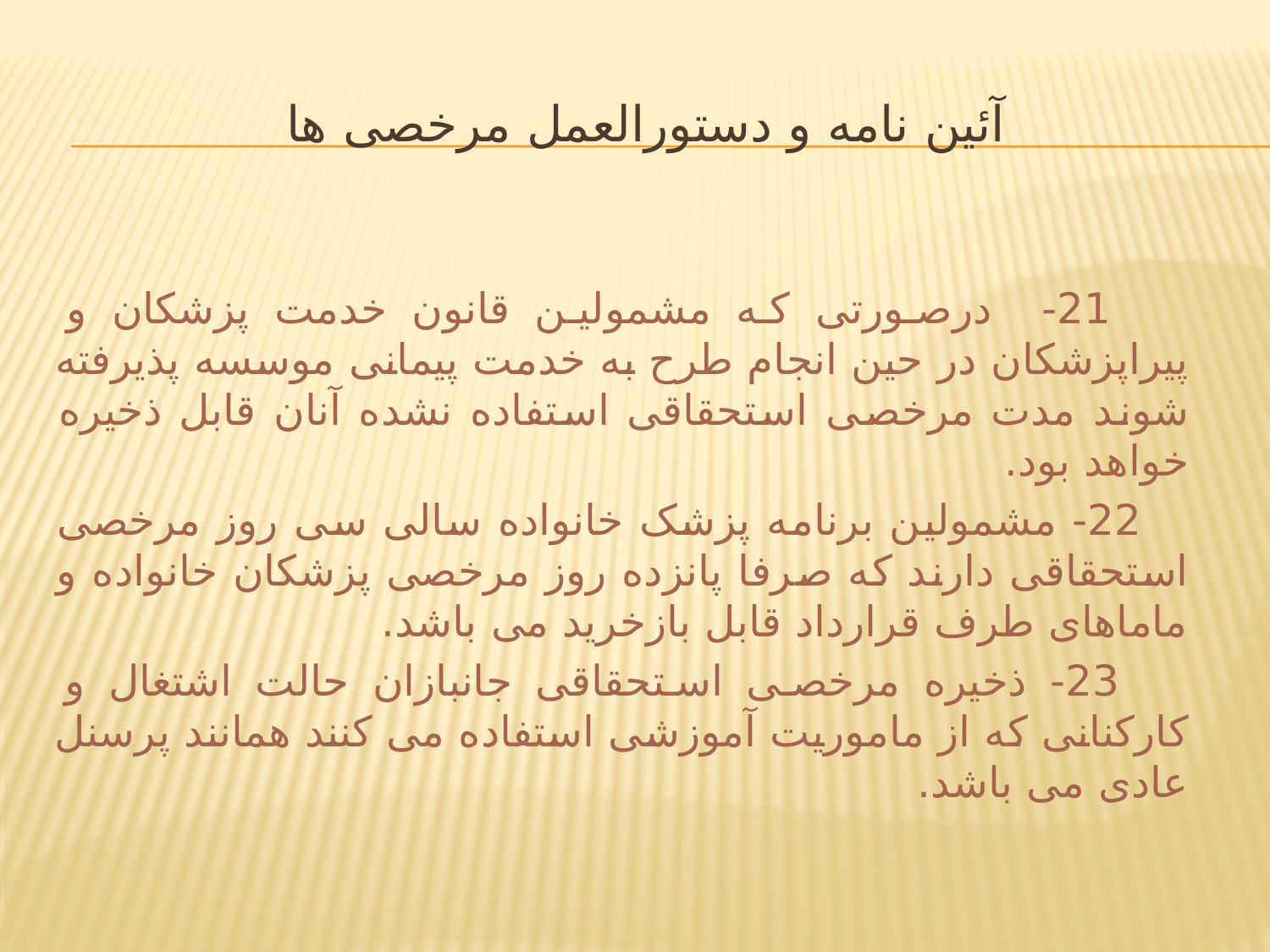

# آئین نامه و دستورالعمل مرخصی ها

     21-  درصورتی که مشمولین قانون خدمت پزشکان و پیراپزشکان در حین انجام طرح به خدمت پیمانی موسسه پذیرفته شوند مدت مرخصی استحقاقی استفاده نشده آنان قابل ذخیره خواهد بود.
      22- مشمولین برنامه پزشک خانواده سالی سی روز مرخصی استحقاقی دارند که صرفا پانزده روز مرخصی پزشکان خانواده و ماماهای طرف قرارداد قابل بازخرید می باشد.
     23- ذخیره مرخصی استحقاقی جانبازان حالت اشتغال و کارکنانی که از ماموریت آموزشی استفاده می کنند همانند پرسنل عادی می باشد.